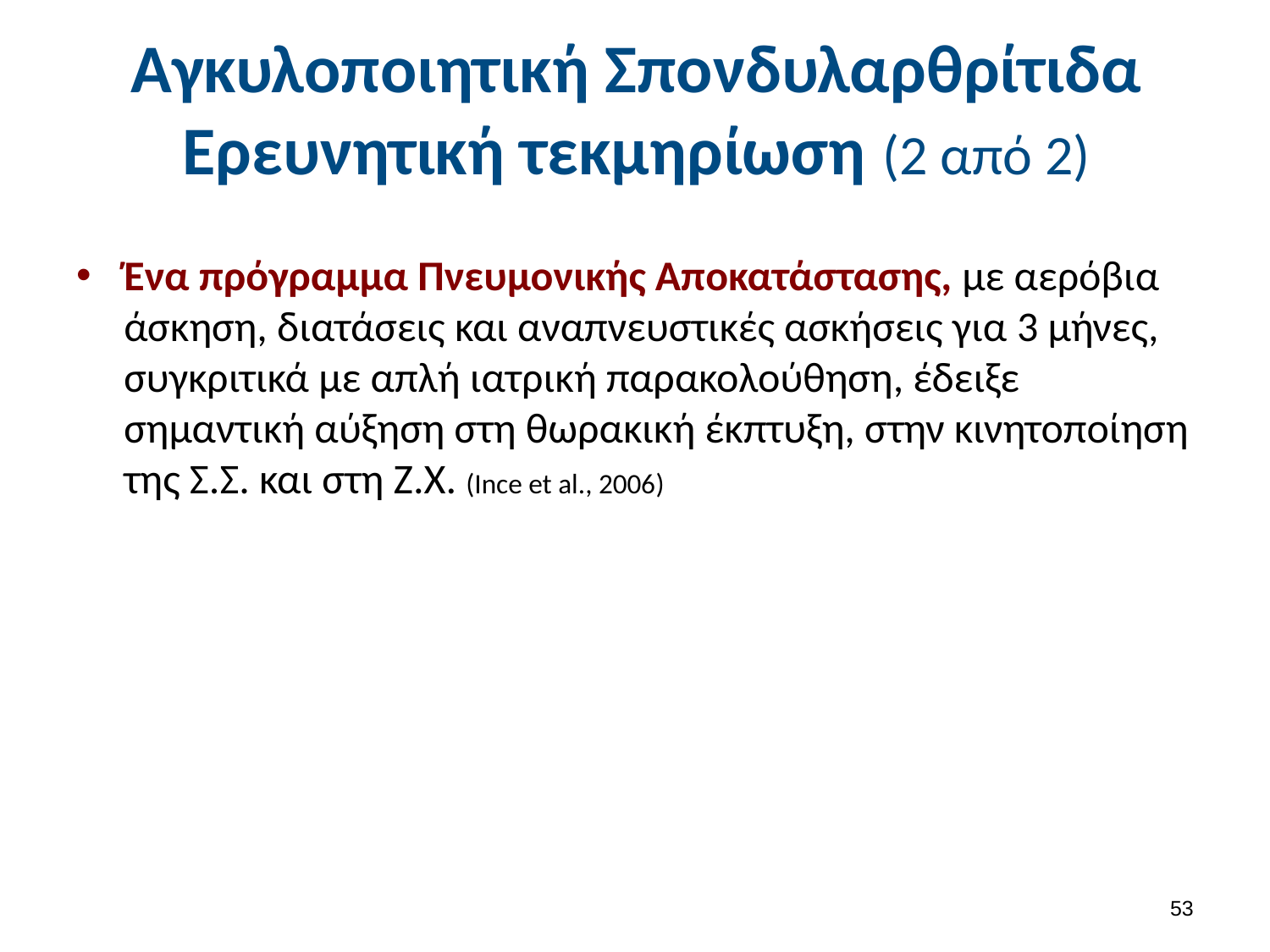

# Αγκυλοποιητική Σπονδυλαρθρίτιδα Ερευνητική τεκμηρίωση (2 από 2)

Ένα πρόγραμμα Πνευμονικής Αποκατάστασης, με αερόβια άσκηση, διατάσεις και αναπνευστικές ασκήσεις για 3 μήνες, συγκριτικά με απλή ιατρική παρακολούθηση, έδειξε σημαντική αύξηση στη θωρακική έκπτυξη, στην κινητοποίηση της Σ.Σ. και στη Ζ.Χ. (Ince et al., 2006)
53